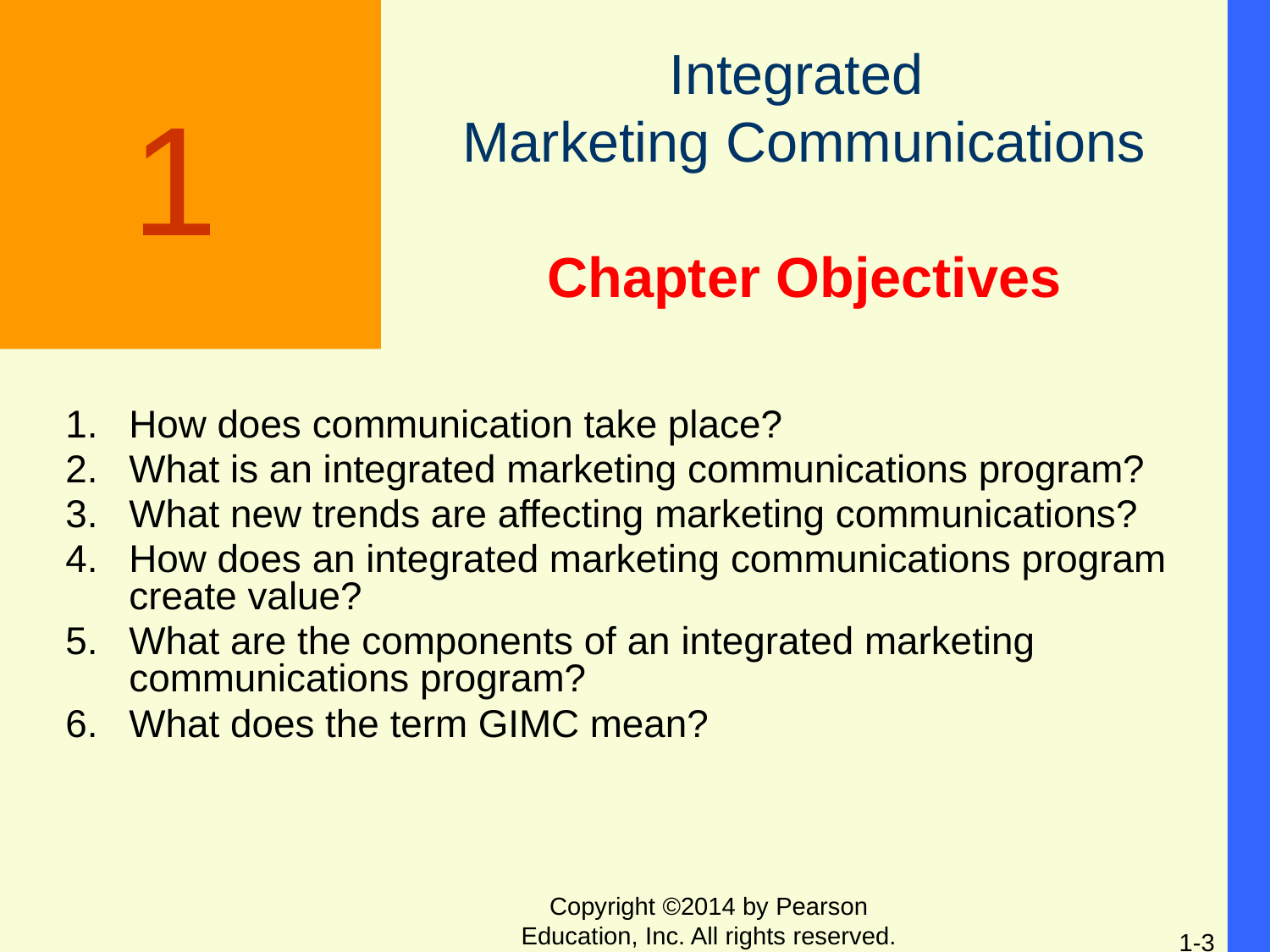

Integrated
Marketing Communications

Chapter Objectives
1
How does communication take place?
What is an integrated marketing communications program?
What new trends are affecting marketing communications?
How does an integrated marketing communications program create value?
What are the components of an integrated marketing communications program?
What does the term GIMC mean?
Copyright ©2014 by Pearson Education, Inc. All rights reserved.
1-3